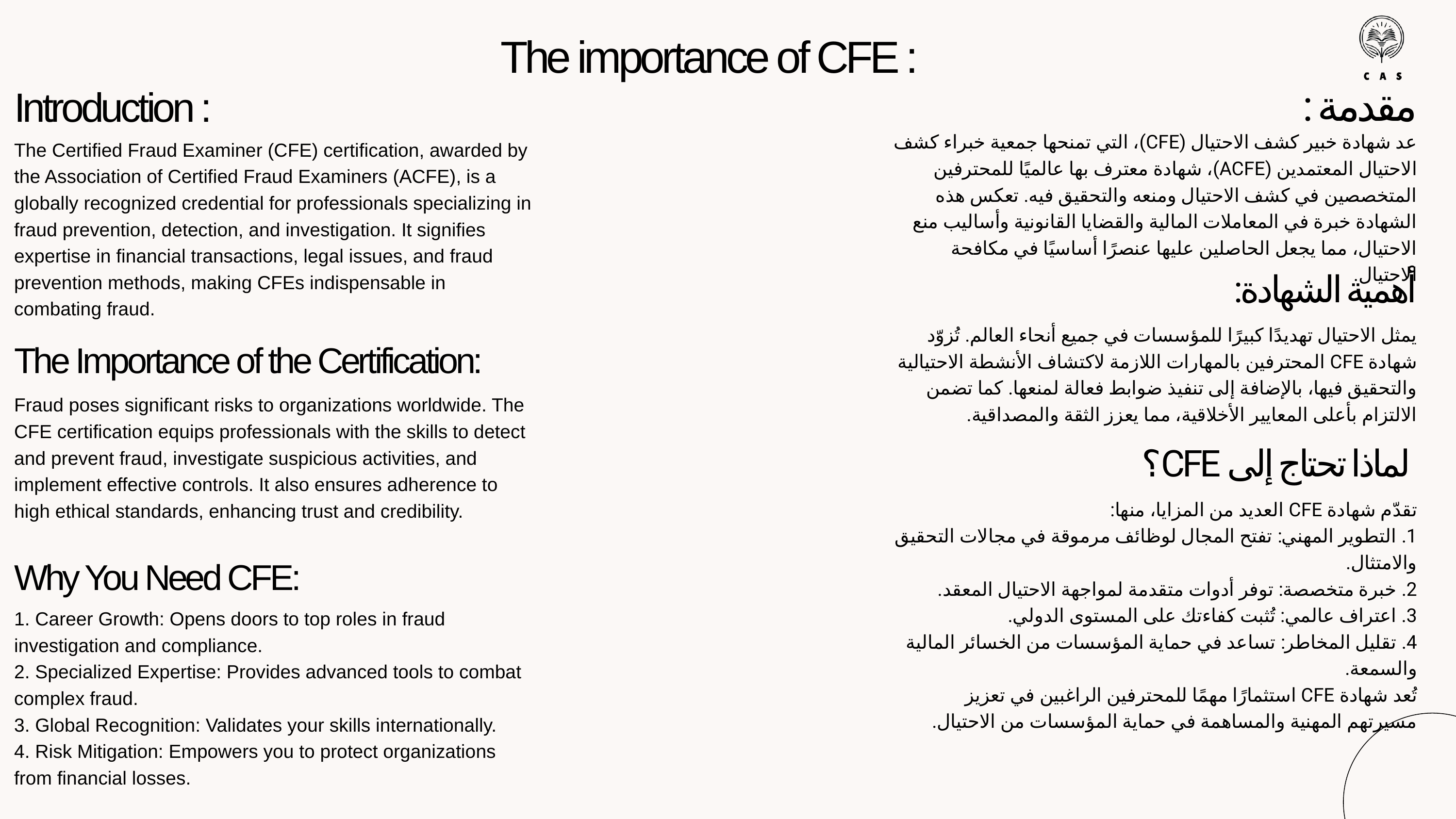

The importance of CFE :
مقدمة :
Introduction :
عد شهادة خبير كشف الاحتيال (CFE)، التي تمنحها جمعية خبراء كشف الاحتيال المعتمدين (ACFE)، شهادة معترف بها عالميًا للمحترفين المتخصصين في كشف الاحتيال ومنعه والتحقيق فيه. تعكس هذه الشهادة خبرة في المعاملات المالية والقضايا القانونية وأساليب منع الاحتيال، مما يجعل الحاصلين عليها عنصرًا أساسيًا في مكافحة الاحتيال.
The Certified Fraud Examiner (CFE) certification, awarded by the Association of Certified Fraud Examiners (ACFE), is a globally recognized credential for professionals specializing in fraud prevention, detection, and investigation. It signifies expertise in financial transactions, legal issues, and fraud prevention methods, making CFEs indispensable in combating fraud.
أهمية الشهادة:
يمثل الاحتيال تهديدًا كبيرًا للمؤسسات في جميع أنحاء العالم. تُزوّد شهادة CFE المحترفين بالمهارات اللازمة لاكتشاف الأنشطة الاحتيالية والتحقيق فيها، بالإضافة إلى تنفيذ ضوابط فعالة لمنعها. كما تضمن الالتزام بأعلى المعايير الأخلاقية، مما يعزز الثقة والمصداقية.
The Importance of the Certification:
Fraud poses significant risks to organizations worldwide. The CFE certification equips professionals with the skills to detect and prevent fraud, investigate suspicious activities, and implement effective controls. It also ensures adherence to high ethical standards, enhancing trust and credibility.
 لماذا تحتاج إلى CFE؟
تقدّم شهادة CFE العديد من المزايا، منها:
1. التطوير المهني: تفتح المجال لوظائف مرموقة في مجالات التحقيق والامتثال.
2. خبرة متخصصة: توفر أدوات متقدمة لمواجهة الاحتيال المعقد.
3. اعتراف عالمي: تُثبت كفاءتك على المستوى الدولي.
4. تقليل المخاطر: تساعد في حماية المؤسسات من الخسائر المالية والسمعة.
تُعد شهادة CFE استثمارًا مهمًا للمحترفين الراغبين في تعزيز مسيرتهم المهنية والمساهمة في حماية المؤسسات من الاحتيال.
Why You Need CFE:
1. Career Growth: Opens doors to top roles in fraud investigation and compliance.
2. Specialized Expertise: Provides advanced tools to combat complex fraud.
3. Global Recognition: Validates your skills internationally.
4. Risk Mitigation: Empowers you to protect organizations from financial losses.